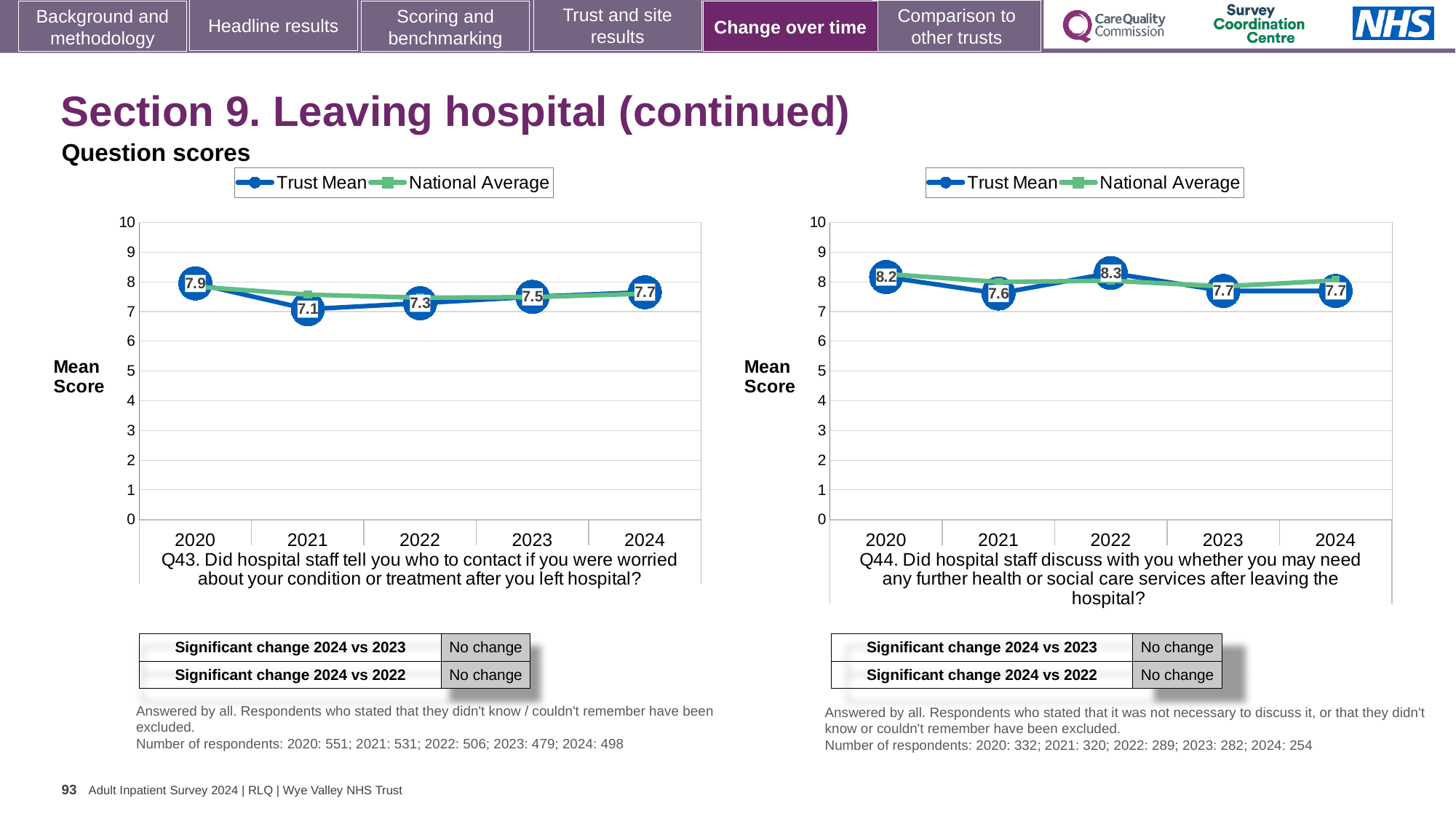

# Section 9. Leaving hospital (continued)
Question scores

### Chart

| Category | Trust Mean | National Average |
|---|---|---|
| 2020 | 7.949668716811891 | 7.842857855755162 |
| 2021 | 7.082055744283308 | 7.571455179806431 |
| 2022 | 7.282279636859364 | 7.468903342799158 |
| 2023 | 7.497384122876104 | 7.486812202116242 |
| 2024 | 7.653620445076034 | 7.603315693906589 |

### Chart

| Category | Trust Mean | National Average |
|---|---|---|
| 2020 | 8.162574006672033 | 8.265810726494152 |
| 2021 | 7.609932028594689 | 7.99907368534647 |
| 2022 | 8.299891729251325 | 8.040056053595018 |
| 2023 | 7.696079333260999 | 7.845326529544409 |
| 2024 | 7.695480544798328 | 8.050597128360762 |
| Significant change 2024 vs 2023 | No change |
| --- | --- |
| Significant change 2024 vs 2022 | No change |
| Significant change 2024 vs 2023 | No change |
| --- | --- |
| Significant change 2024 vs 2022 | No change |
Answered by all. Respondents who stated that they didn't know / couldn't remember have been excluded.
Number of respondents: 2020: 551; 2021: 531; 2022: 506; 2023: 479; 2024: 498

Answered by all. Respondents who stated that it was not necessary to discuss it, or that they didn't know or couldn't remember have been excluded.
Number of respondents: 2020: 332; 2021: 320; 2022: 289; 2023: 282; 2024: 254
93